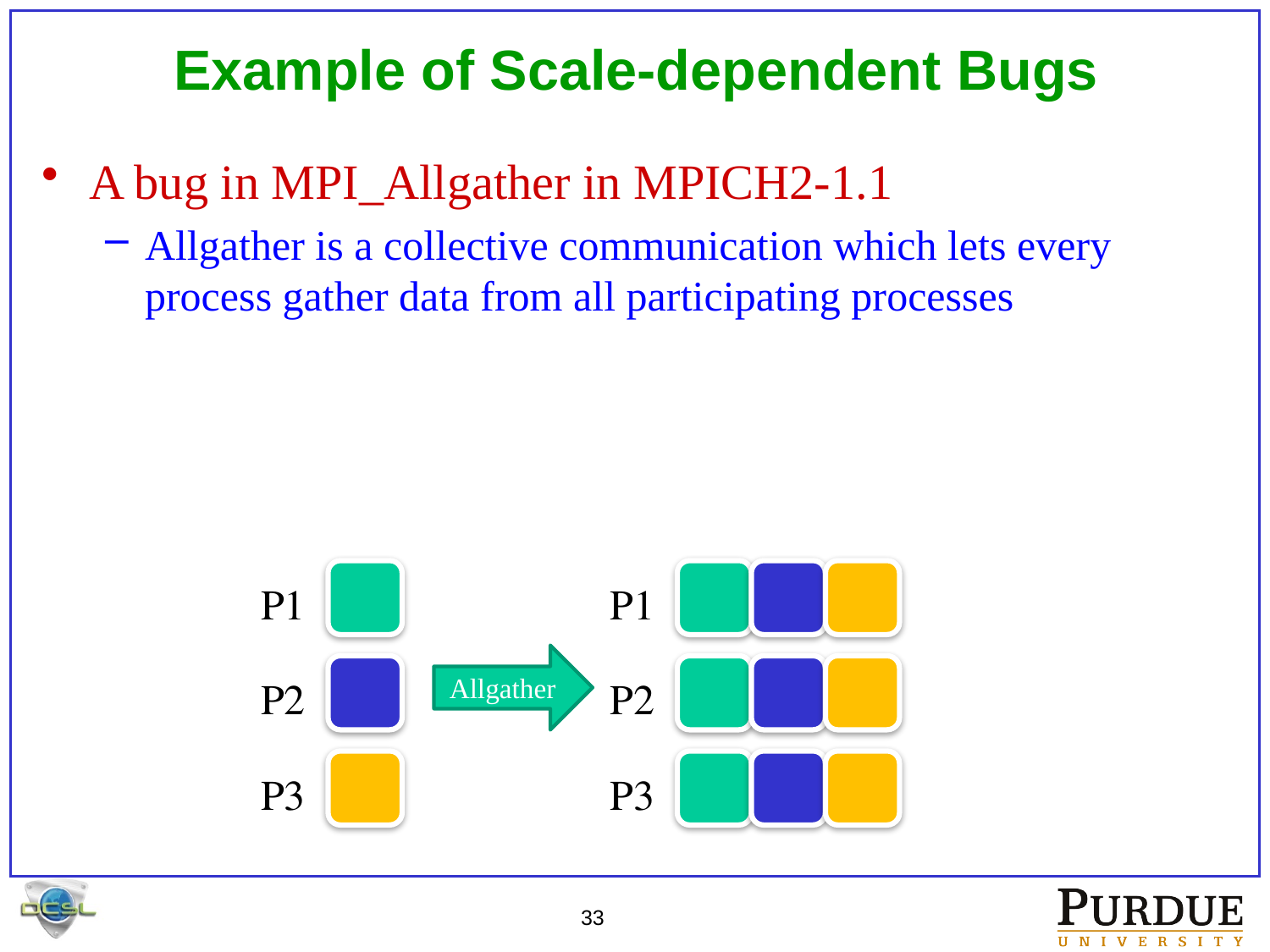

# Example of Scale-dependent Bugs
A bug in MPI_Allgather in MPICH2-1.1
Allgather is a collective communication which lets every process gather data from all participating processes

P1
P1
Allgather

P2
P2

P3
P3